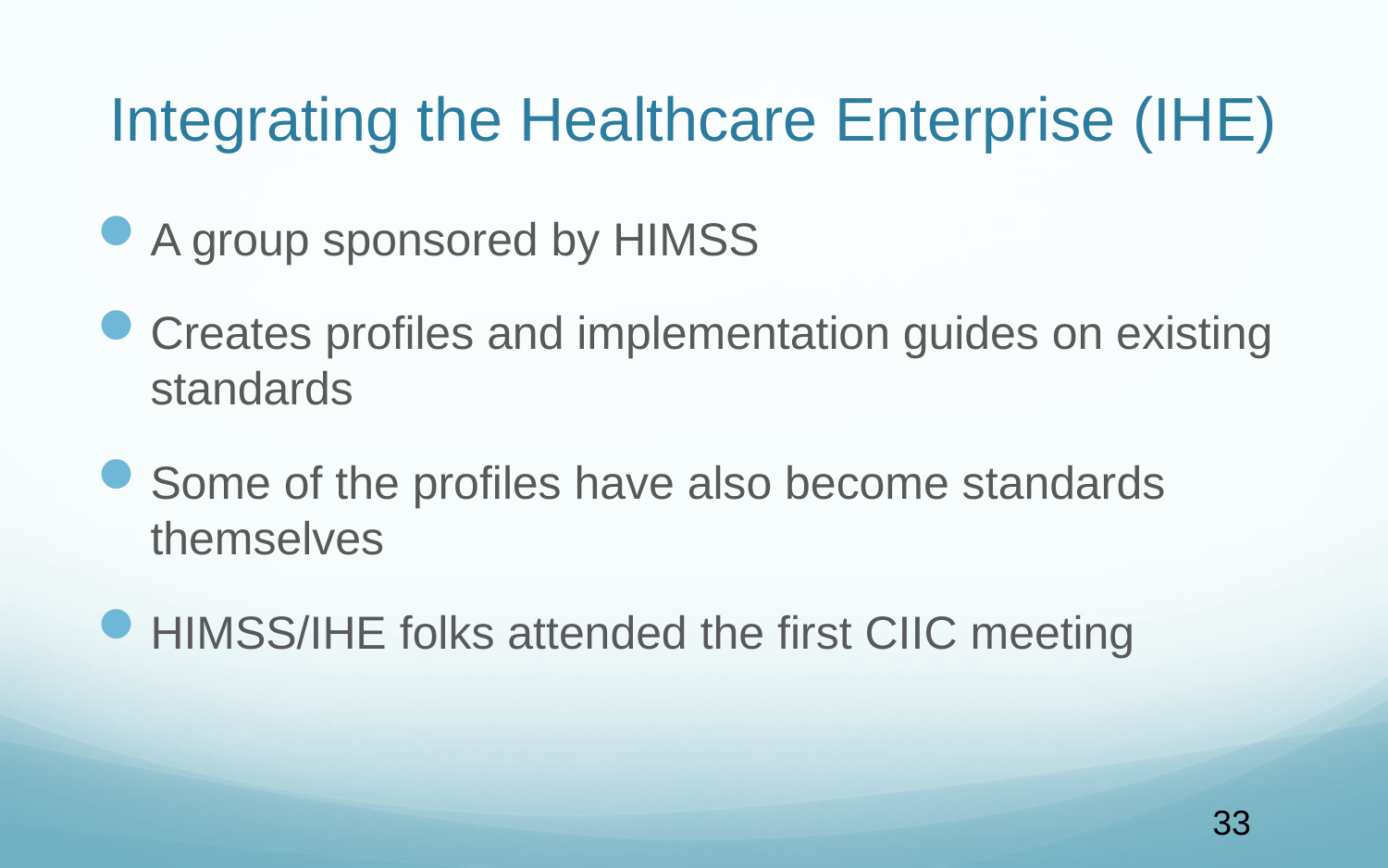

# Integrating the Healthcare Enterprise (IHE)
A group sponsored by HIMSS
Creates profiles and implementation guides on existing standards
Some of the profiles have also become standards themselves
HIMSS/IHE folks attended the first CIIC meeting
33